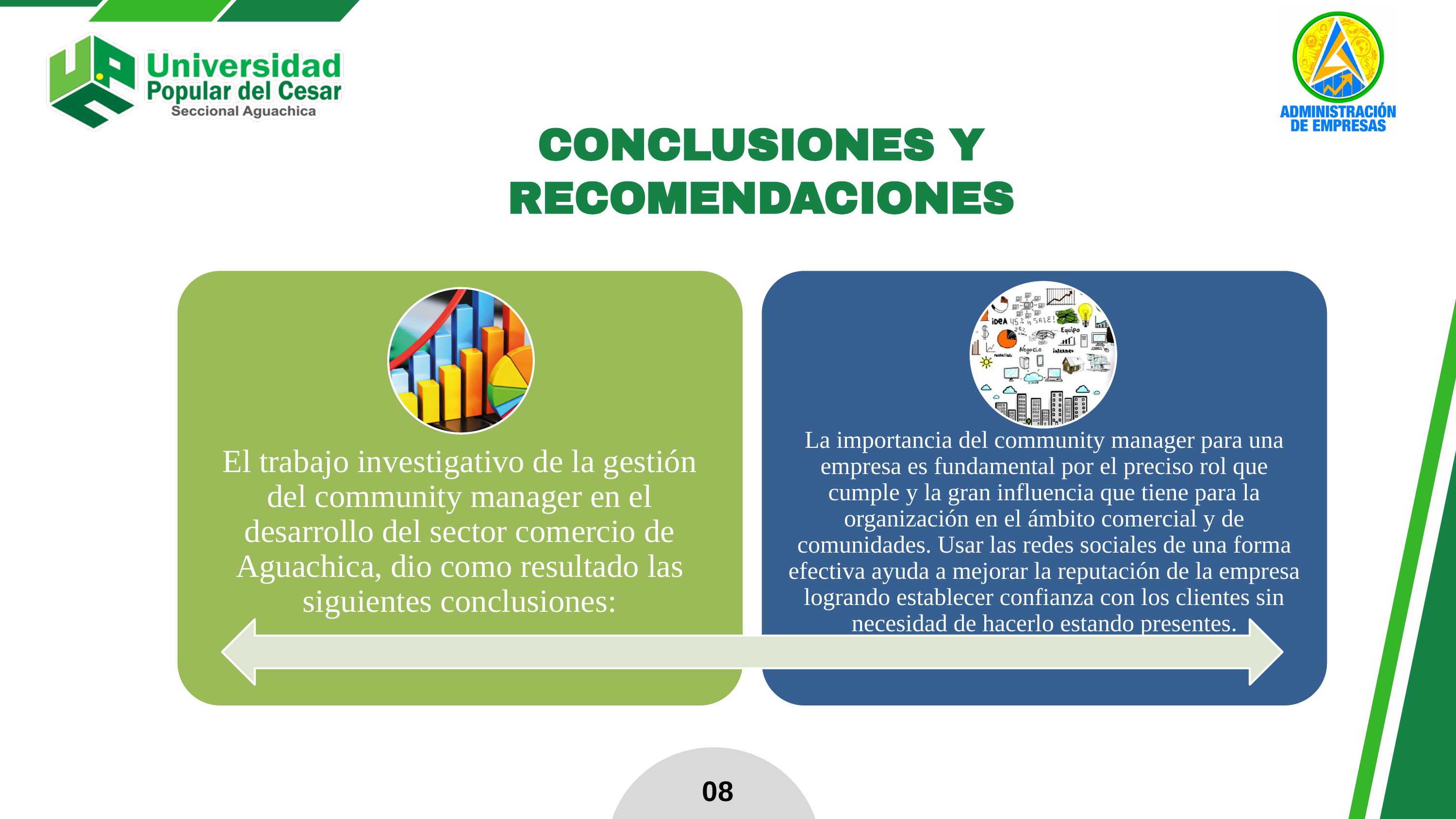

CONCLUSIONES Y RECOMENDACIONES
El trabajo investigativo de la gestión del community manager en el desarrollo del sector comercio de Aguachica, dio como resultado las siguientes conclusiones:
La importancia del community manager para una empresa es fundamental por el preciso rol que cumple y la gran influencia que tiene para la organización en el ámbito comercial y de comunidades. Usar las redes sociales de una forma efectiva ayuda a mejorar la reputación de la empresa logrando establecer confianza con los clientes sin necesidad de hacerlo estando presentes.
08